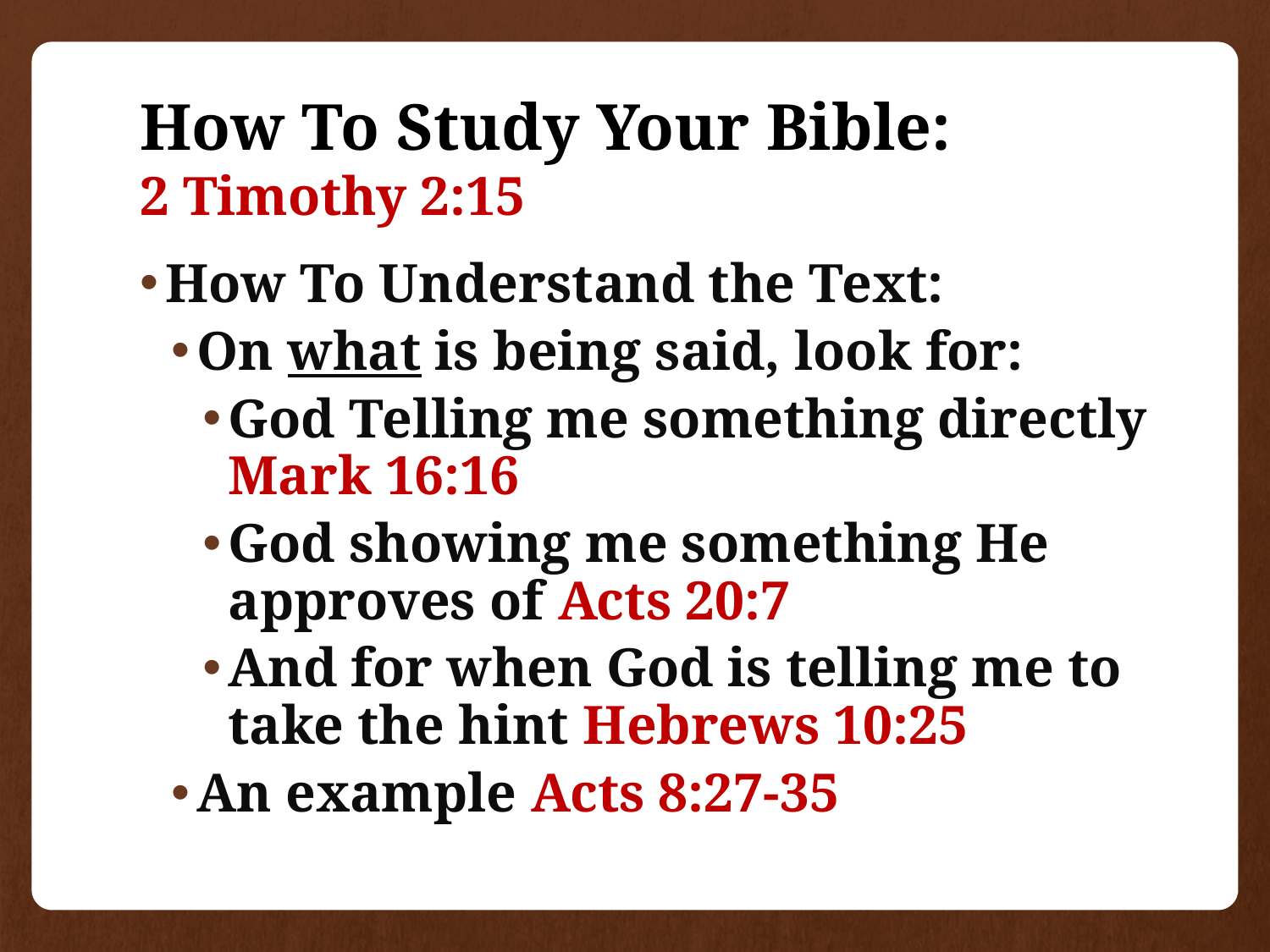

# How To Study Your Bible: 2 Timothy 2:15
How To Understand the Text:
On what is being said, look for:
God Telling me something directly Mark 16:16
God showing me something He approves of Acts 20:7
And for when God is telling me to take the hint Hebrews 10:25
An example Acts 8:27-35